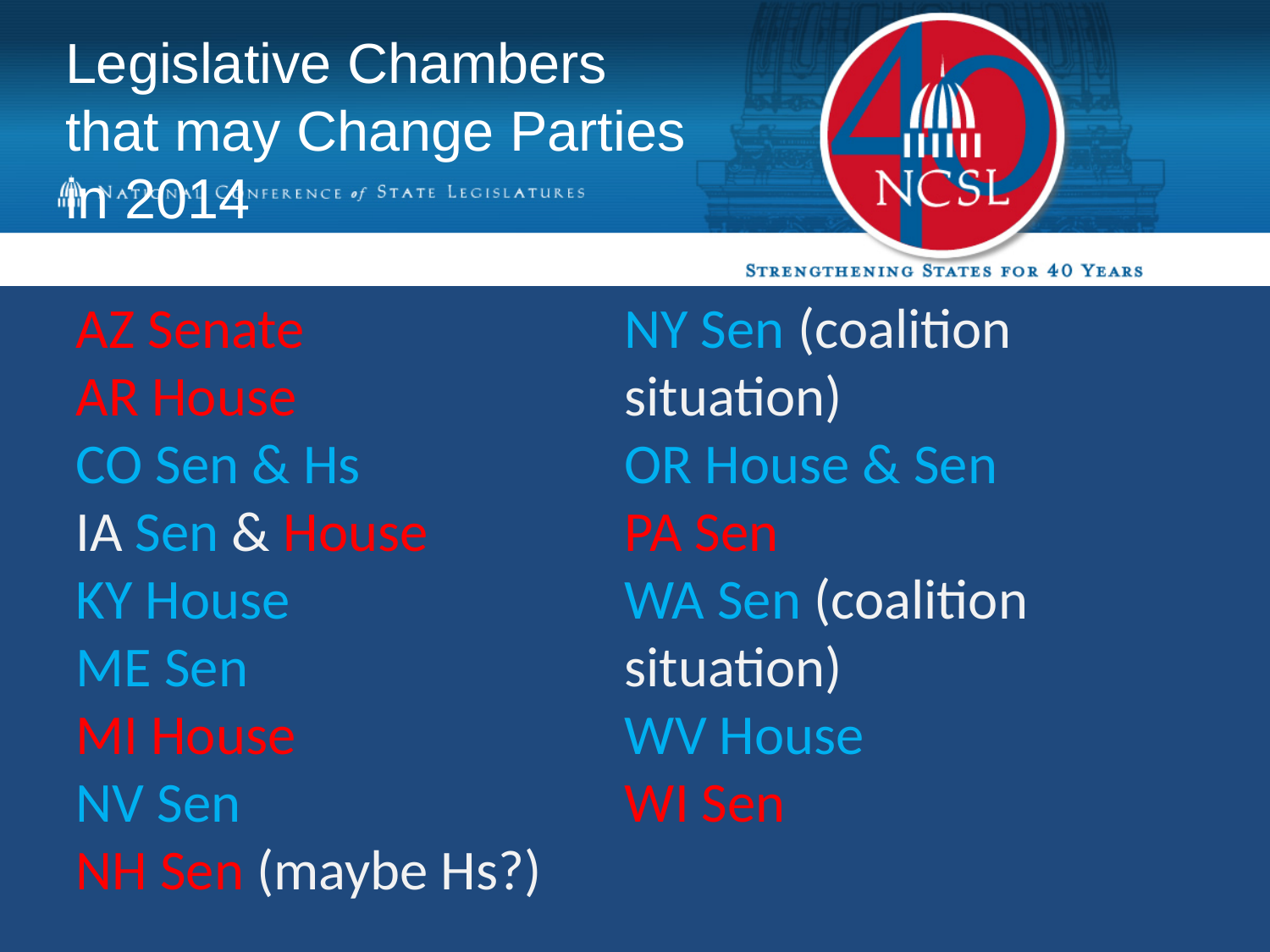

Legislative Chambers that may Change Parties in 2014
AZ Senate
AR House
CO Sen & Hs
IA Sen & House
KY House
ME Sen
MI House
NV Sen
NH Sen (maybe Hs?)
NY Sen (coalition situation)
OR House & Sen
PA Sen
WA Sen (coalition situation)
WV House
WI Sen